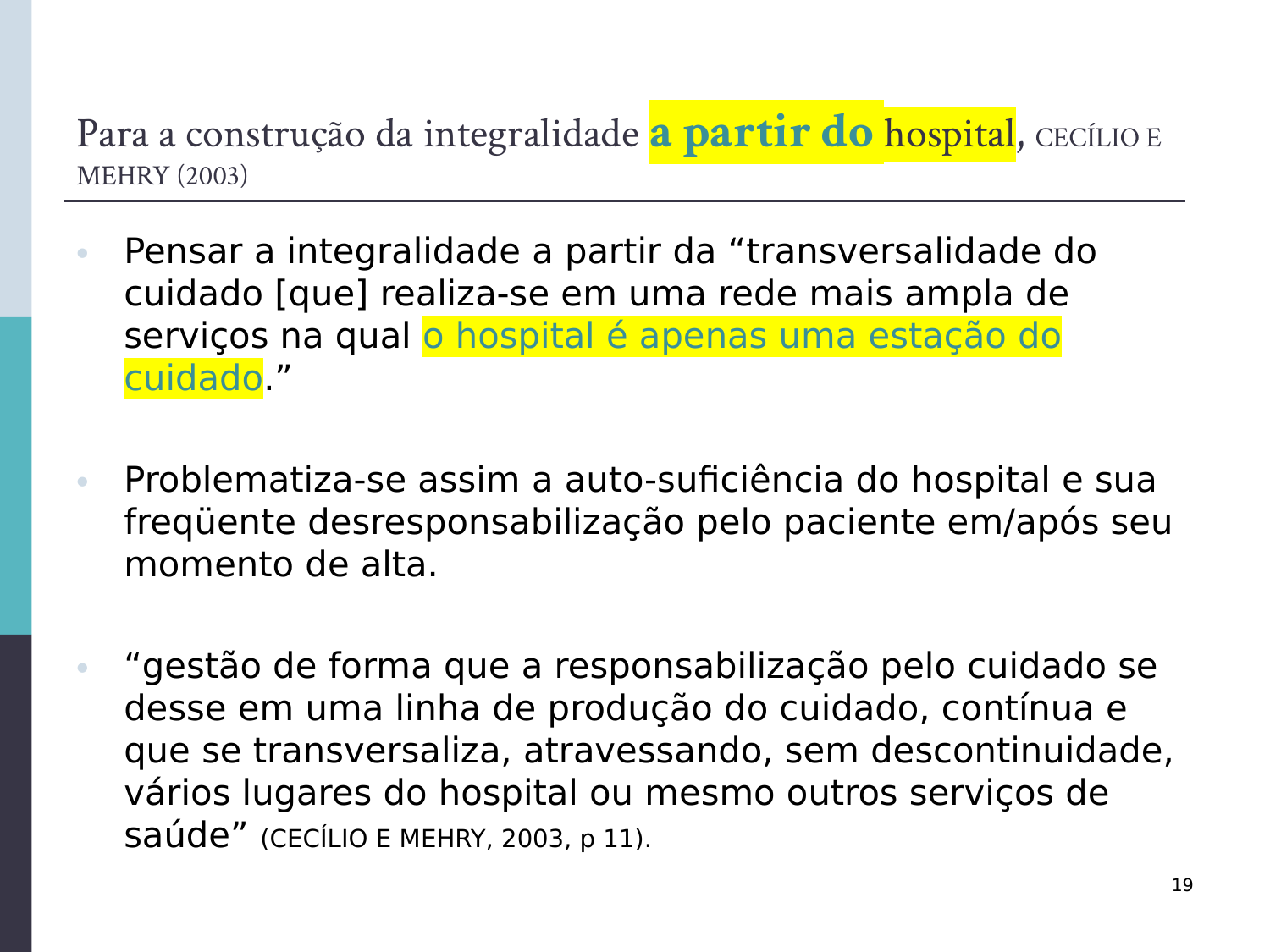

# Para a construção da integralidade a partir do hospital, CECÍLIO E MEHRY (2003)
Pensar a integralidade a partir da “transversalidade do cuidado [que] realiza-se em uma rede mais ampla de serviços na qual o hospital é apenas uma estação do cuidado.”

Problematiza-se assim a auto-suficiência do hospital e sua freqüente desresponsabilização pelo paciente em/após seu momento de alta.

“gestão de forma que a responsabilização pelo cuidado se desse em uma linha de produção do cuidado, contínua e que se transversaliza, atravessando, sem descontinuidade, vários lugares do hospital ou mesmo outros serviços de saúde” (CECÍLIO E MEHRY, 2003, p 11).

19